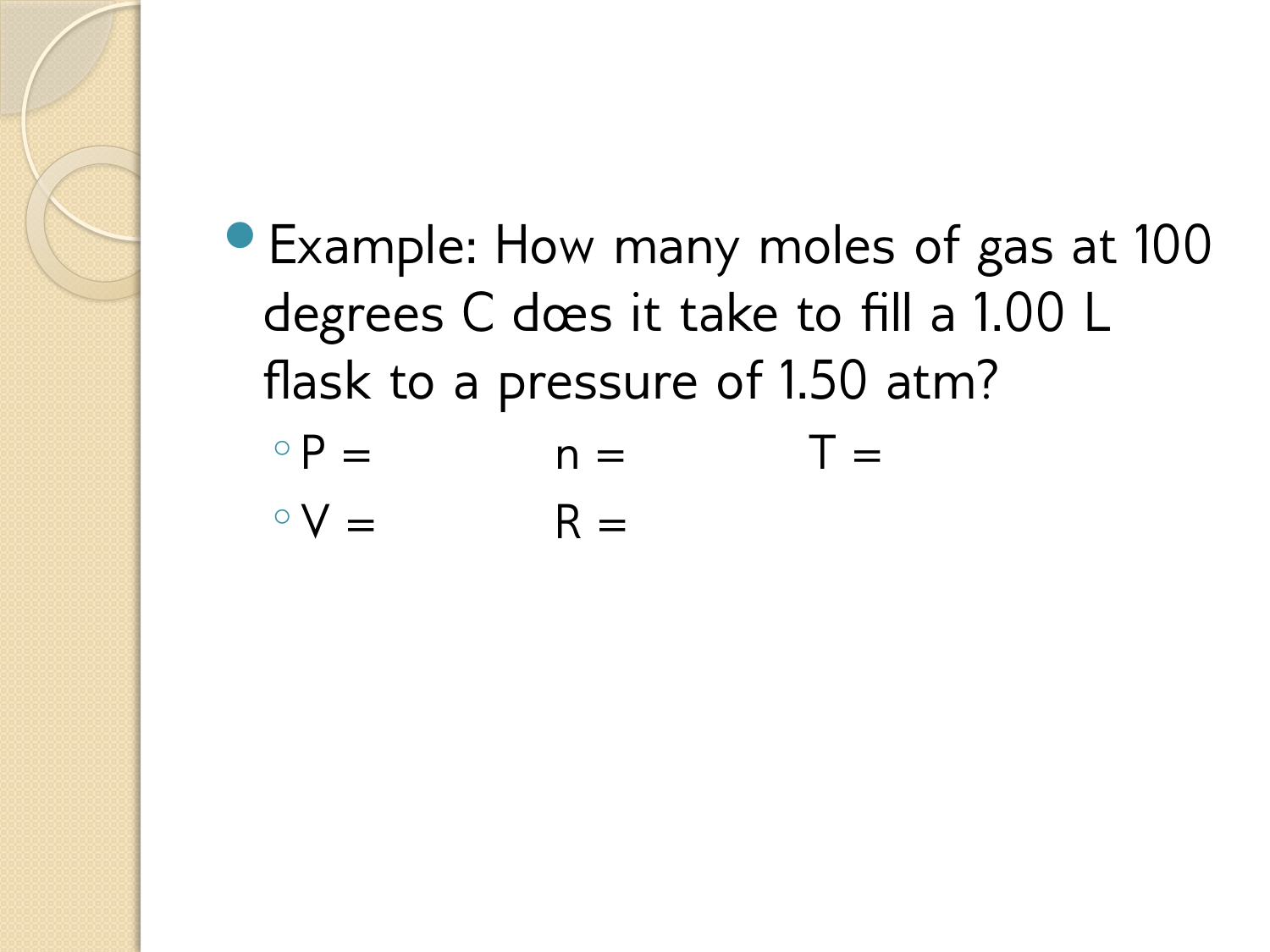

#
Example: How many moles of gas at 100 degrees C does it take to fill a 1.00 L flask to a pressure of 1.50 atm?
P =		n =		T =
V =		R =